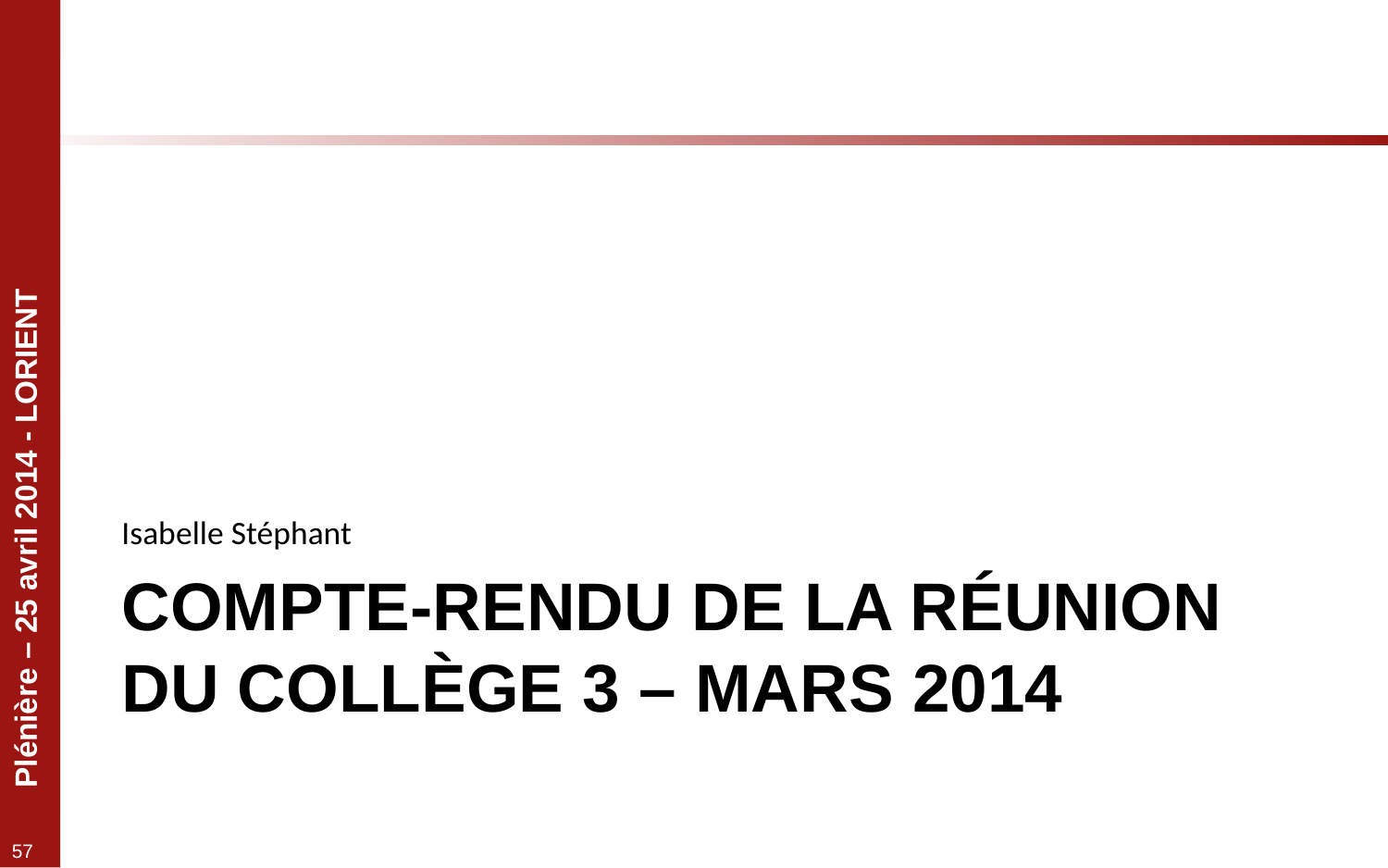

Isabelle Stéphant
# Compte-rendu de la réunion du collège 3 – Mars 2014